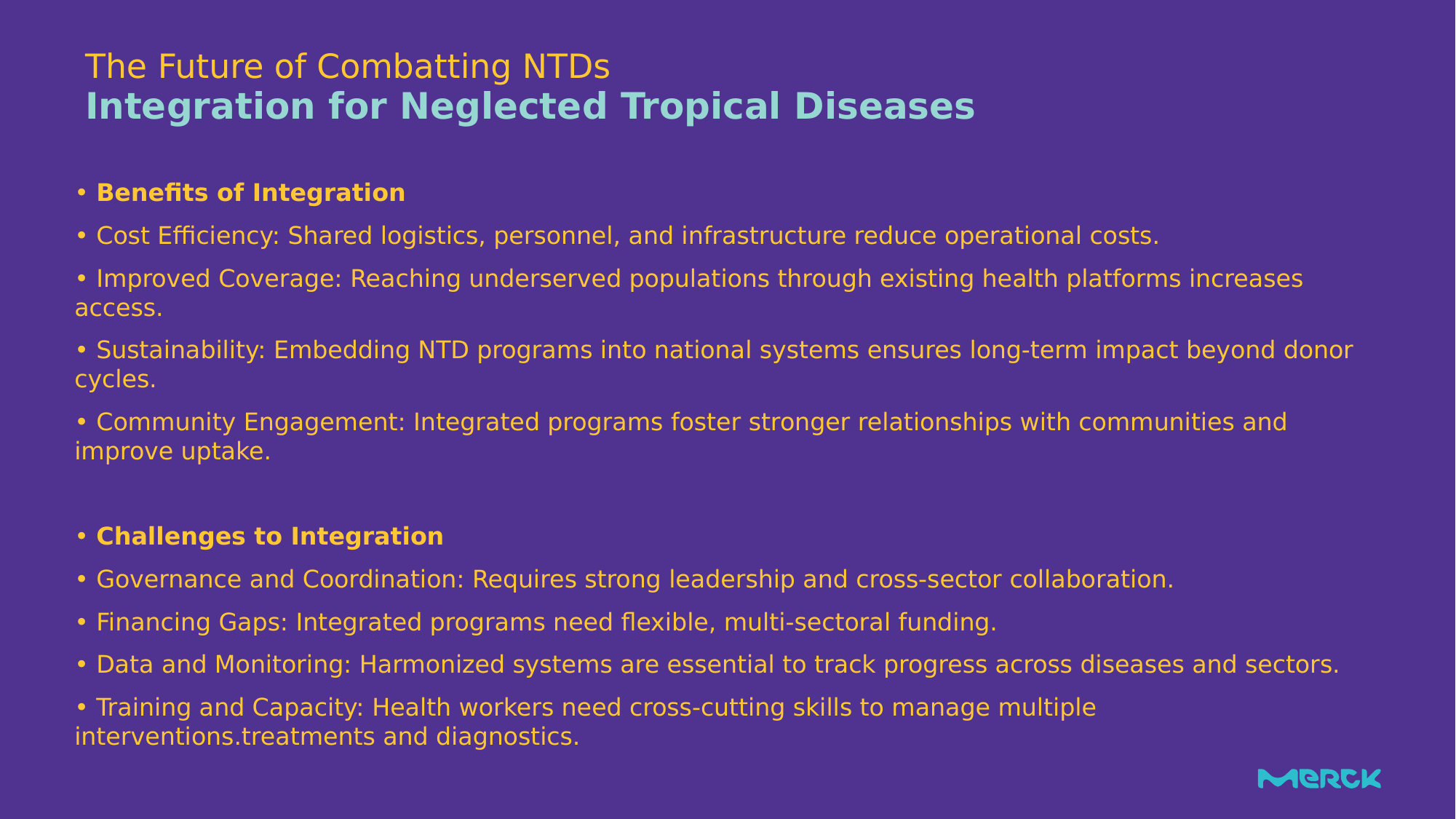

The Future of Combatting NTDs
Integration for Neglected Tropical Diseases
• Benefits of Integration
• Cost Efficiency: Shared logistics, personnel, and infrastructure reduce operational costs.
• Improved Coverage: Reaching underserved populations through existing health platforms increases access.
• Sustainability: Embedding NTD programs into national systems ensures long-term impact beyond donor cycles.
• Community Engagement: Integrated programs foster stronger relationships with communities and improve uptake.

• Challenges to Integration
• Governance and Coordination: Requires strong leadership and cross-sector collaboration.
• Financing Gaps: Integrated programs need flexible, multi-sectoral funding.
• Data and Monitoring: Harmonized systems are essential to track progress across diseases and sectors.
• Training and Capacity: Health workers need cross-cutting skills to manage multiple interventions.treatments and diagnostics.